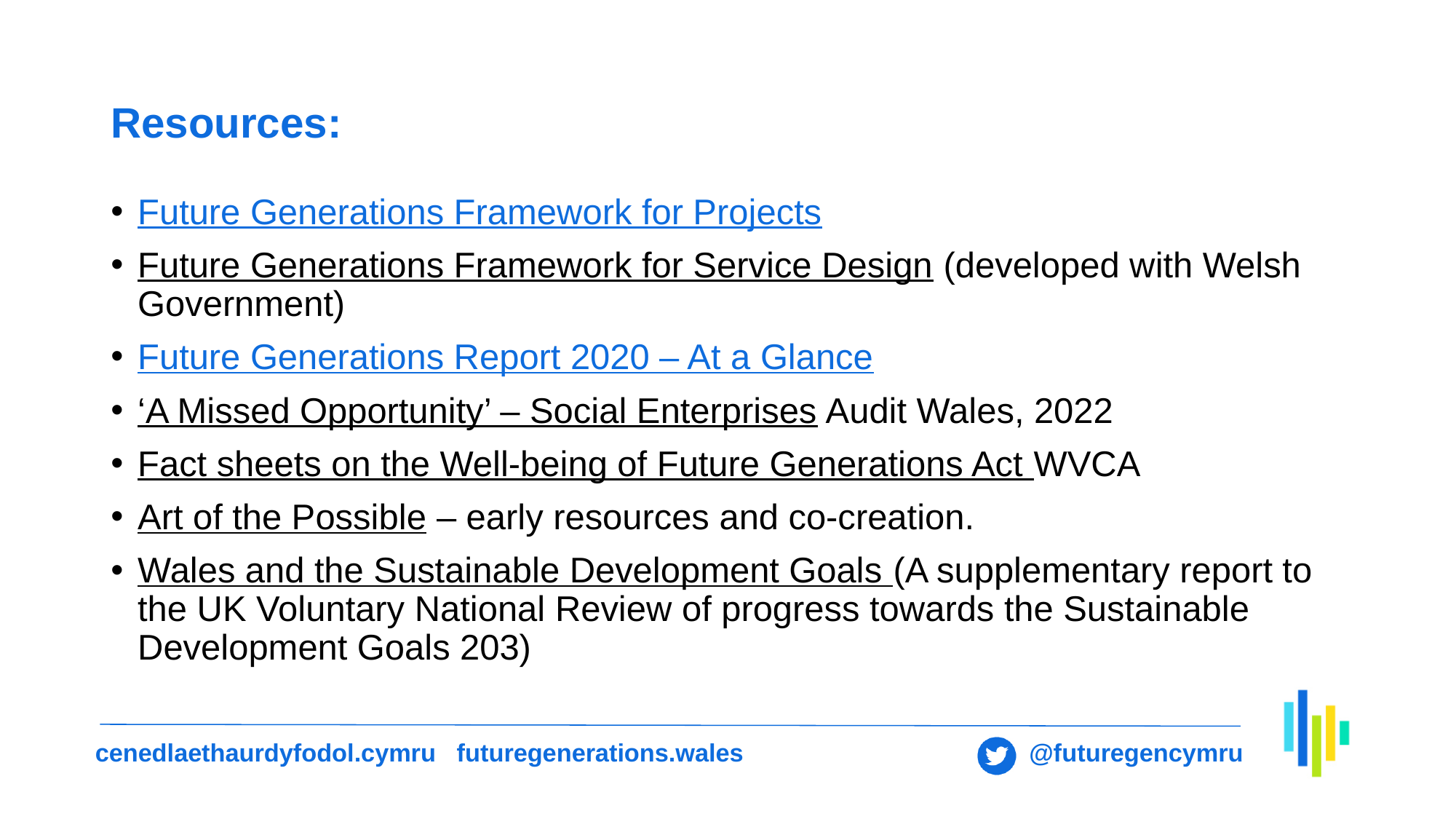

# Resources:
Future Generations Framework for Projects
Future Generations Framework for Service Design (developed with Welsh Government)
Future Generations Report 2020 – At a Glance
‘A Missed Opportunity’ – Social Enterprises Audit Wales, 2022
Fact sheets on the Well-being of Future Generations Act WVCA
Art of the Possible – early resources and co-creation.
Wales and the Sustainable Development Goals (A supplementary report to the UK Voluntary National Review of progress towards the Sustainable Development Goals 203)